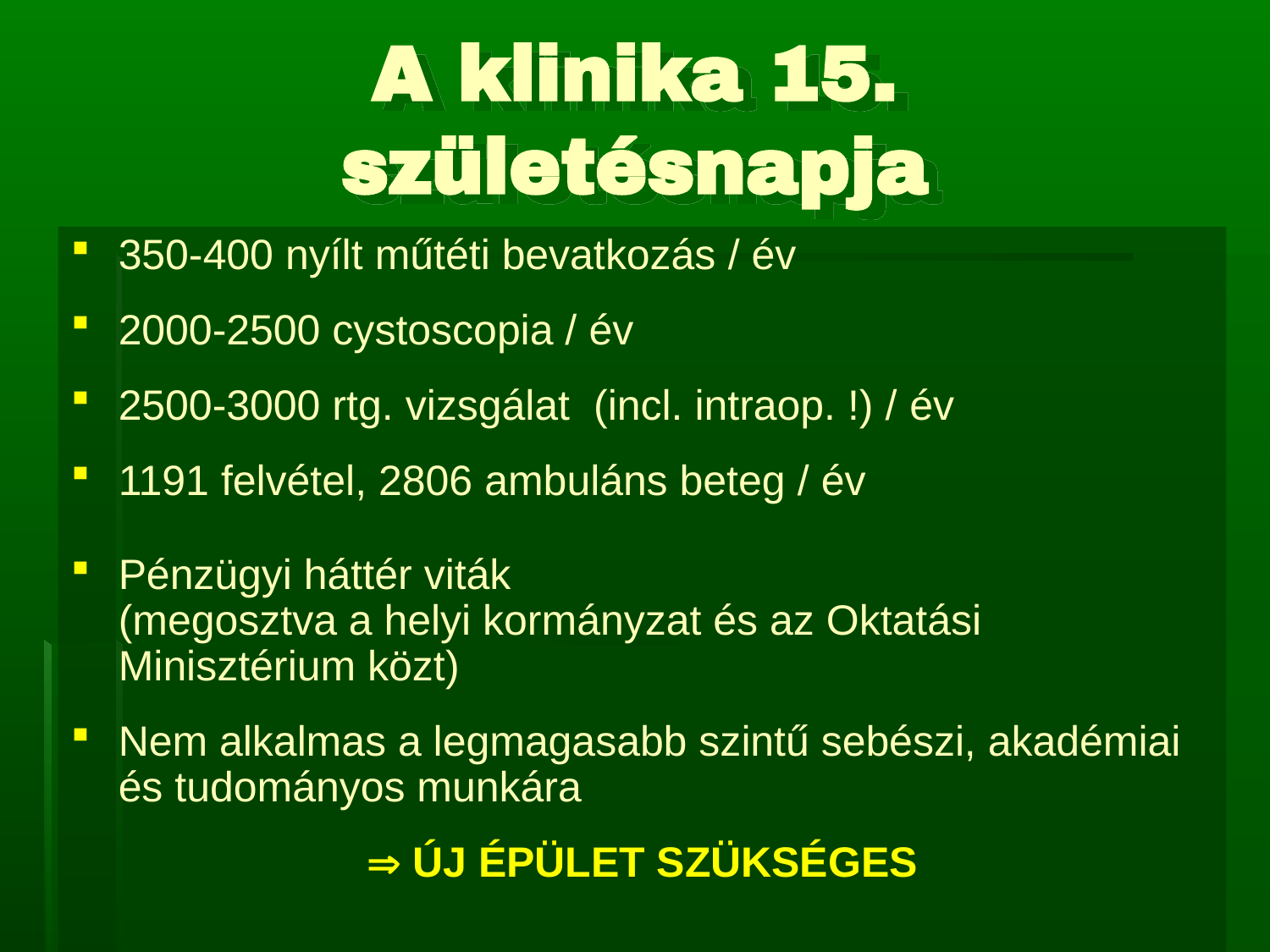

A klinika 15. születésnapja
350-400 nyílt műtéti bevatkozás / év
2000-2500 cystoscopia / év
2500-3000 rtg. vizsgálat  (incl. intraop. !) / év
1191 felvétel, 2806 ambuláns beteg / év
Pénzügyi háttér viták
(megosztva a helyi kormányzat és az Oktatási Minisztérium közt)
Nem alkalmas a legmagasabb szintű sebészi, akadémiai és tudományos munkára
⇒ ÚJ ÉPÜLET SZÜKSÉGES